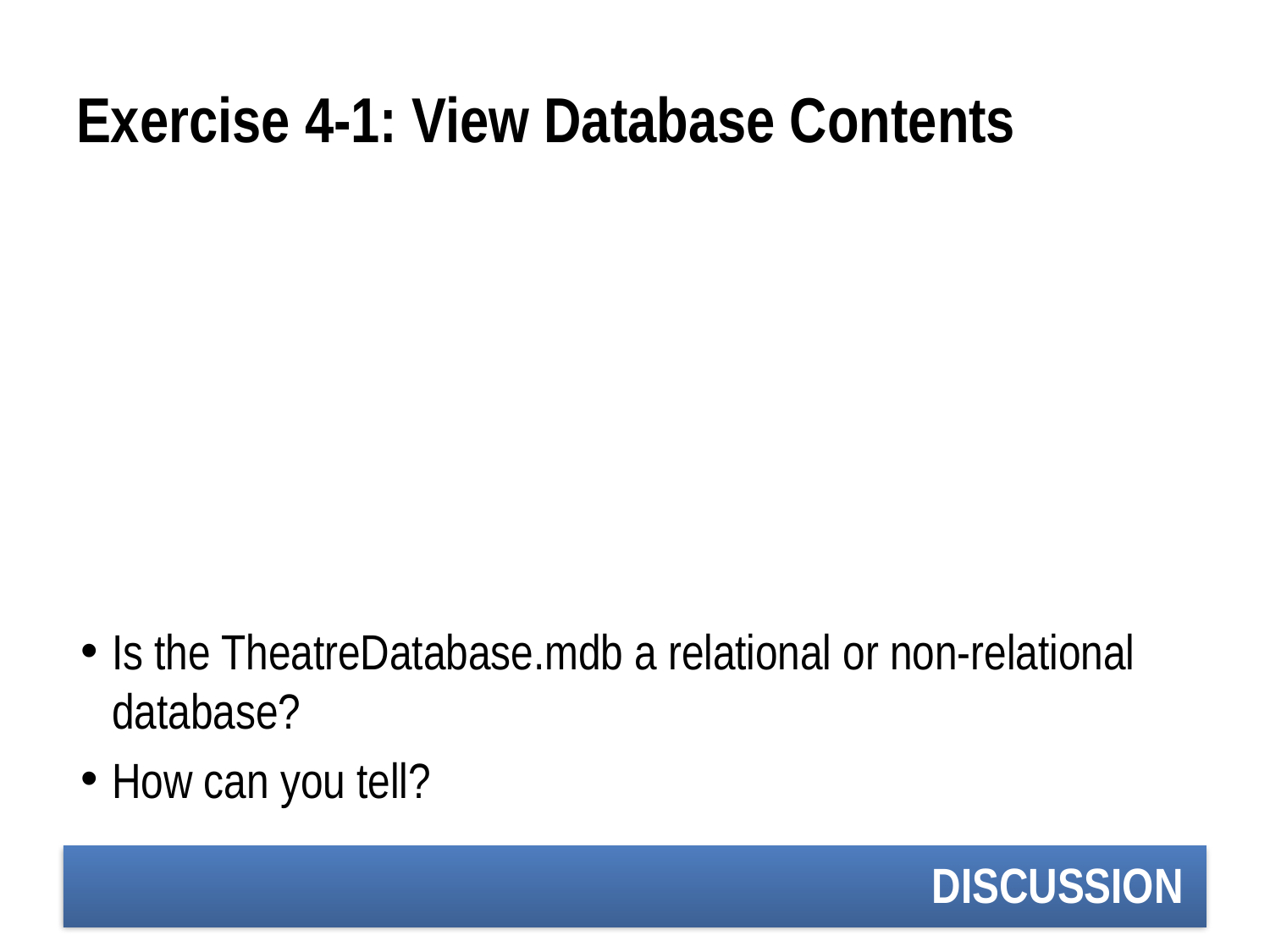

# Exercise 4-1: View Database Contents
Is the TheatreDatabase.mdb a relational or non-relational database?
How can you tell?